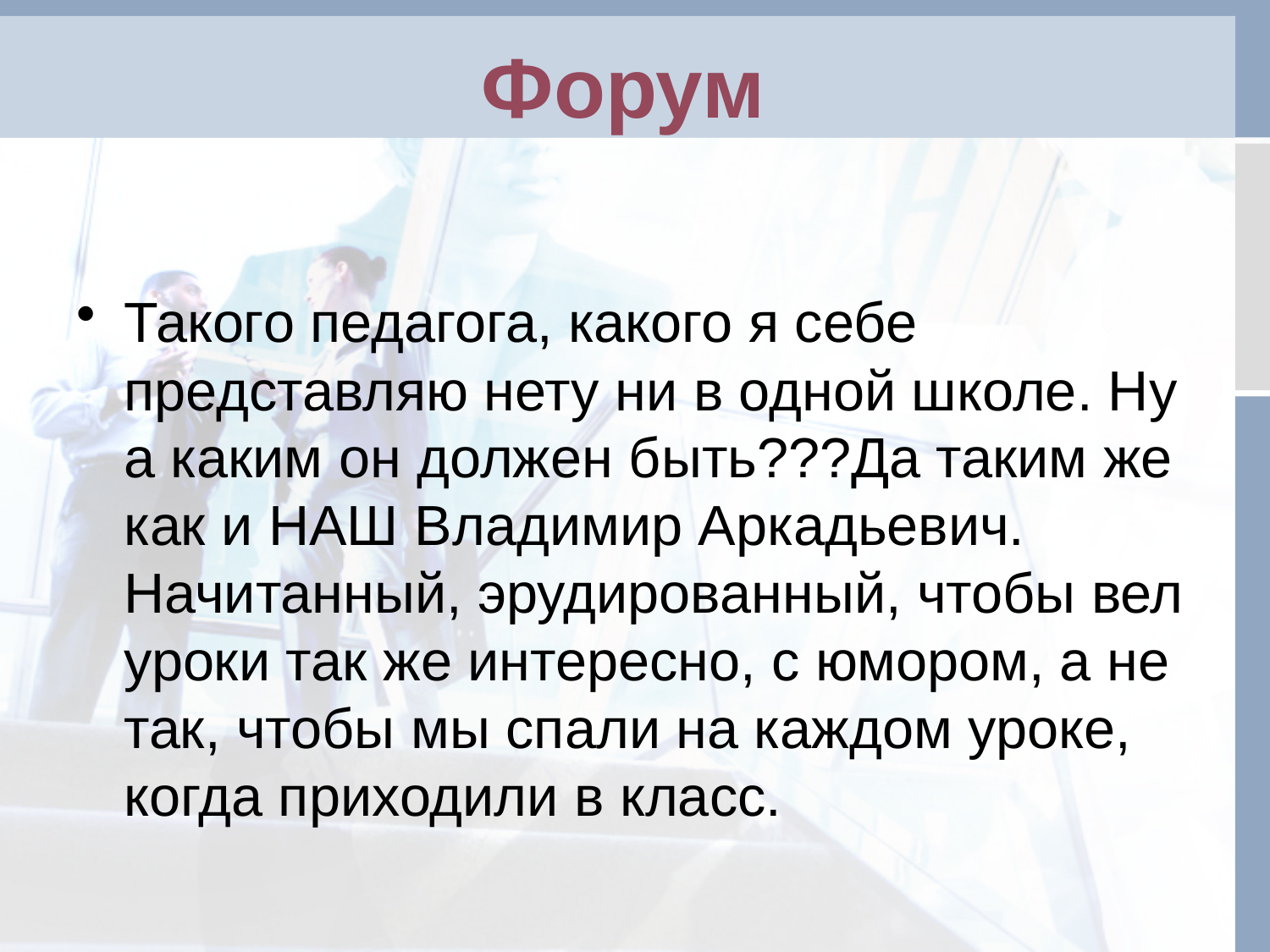

# Форум

Такого педагога, какого я себе представляю нету ни в одной школе. Ну а каким он должен быть???Да таким же как и НАШ Владимир Аркадьевич. Начитанный, эрудированный, чтобы вел уроки так же интересно, с юмором, а не так, чтобы мы спали на каждом уроке, когда приходили в класс.